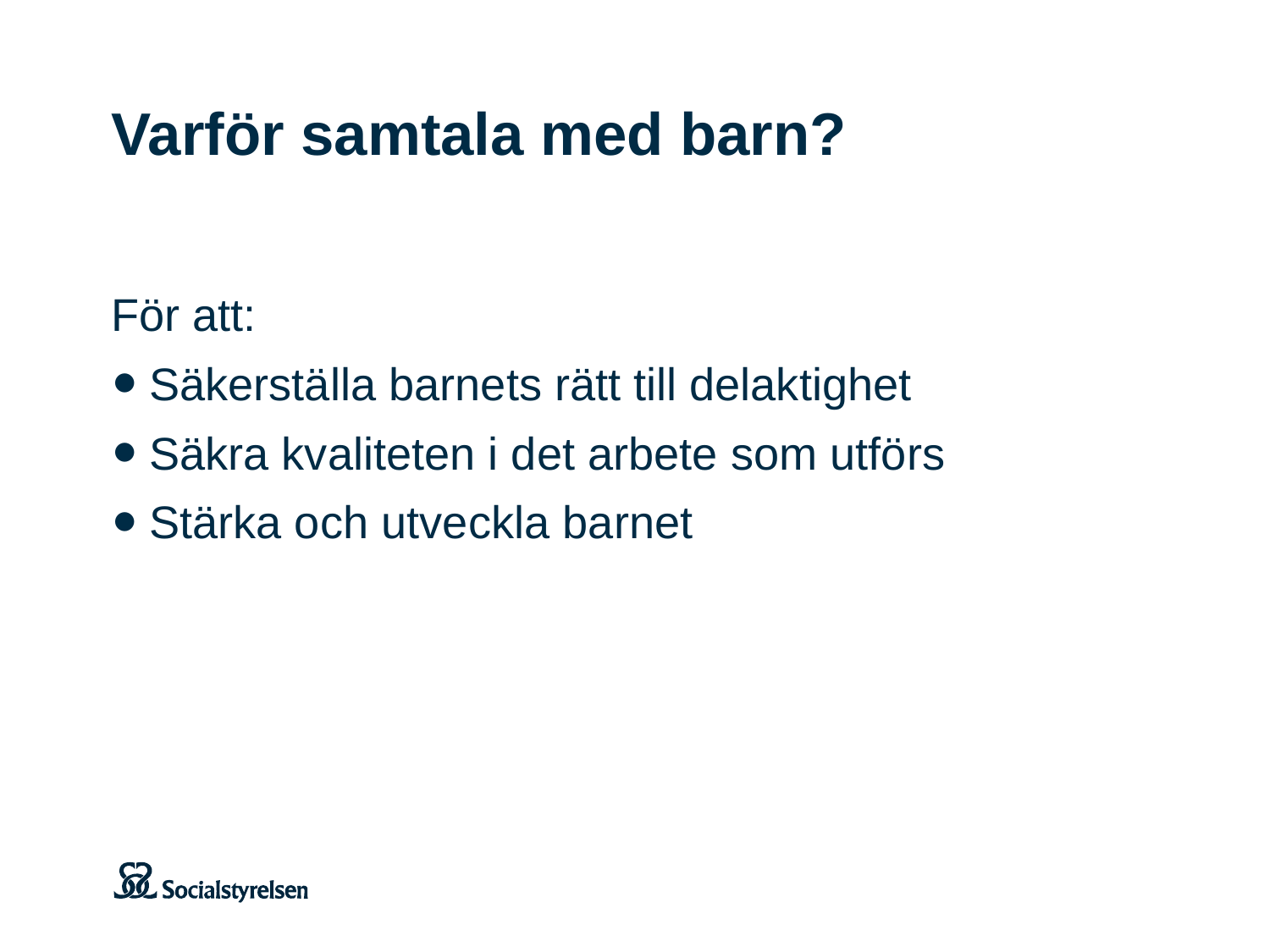

# Varför samtala med barn?
För att:
Säkerställa barnets rätt till delaktighet
Säkra kvaliteten i det arbete som utförs
Stärka och utveckla barnet